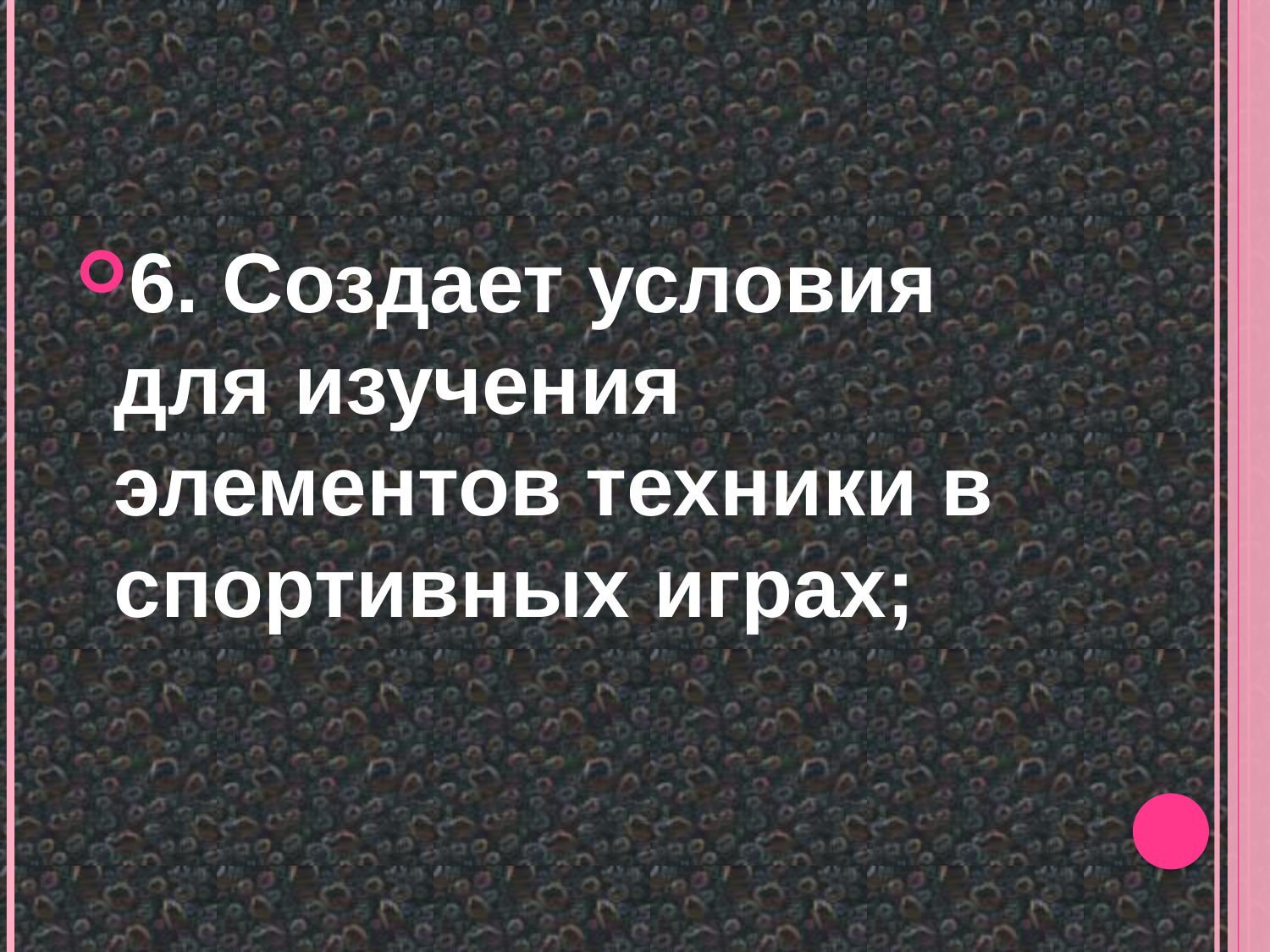

6. Создает условия для изучения элементов техники в спортивных играх;